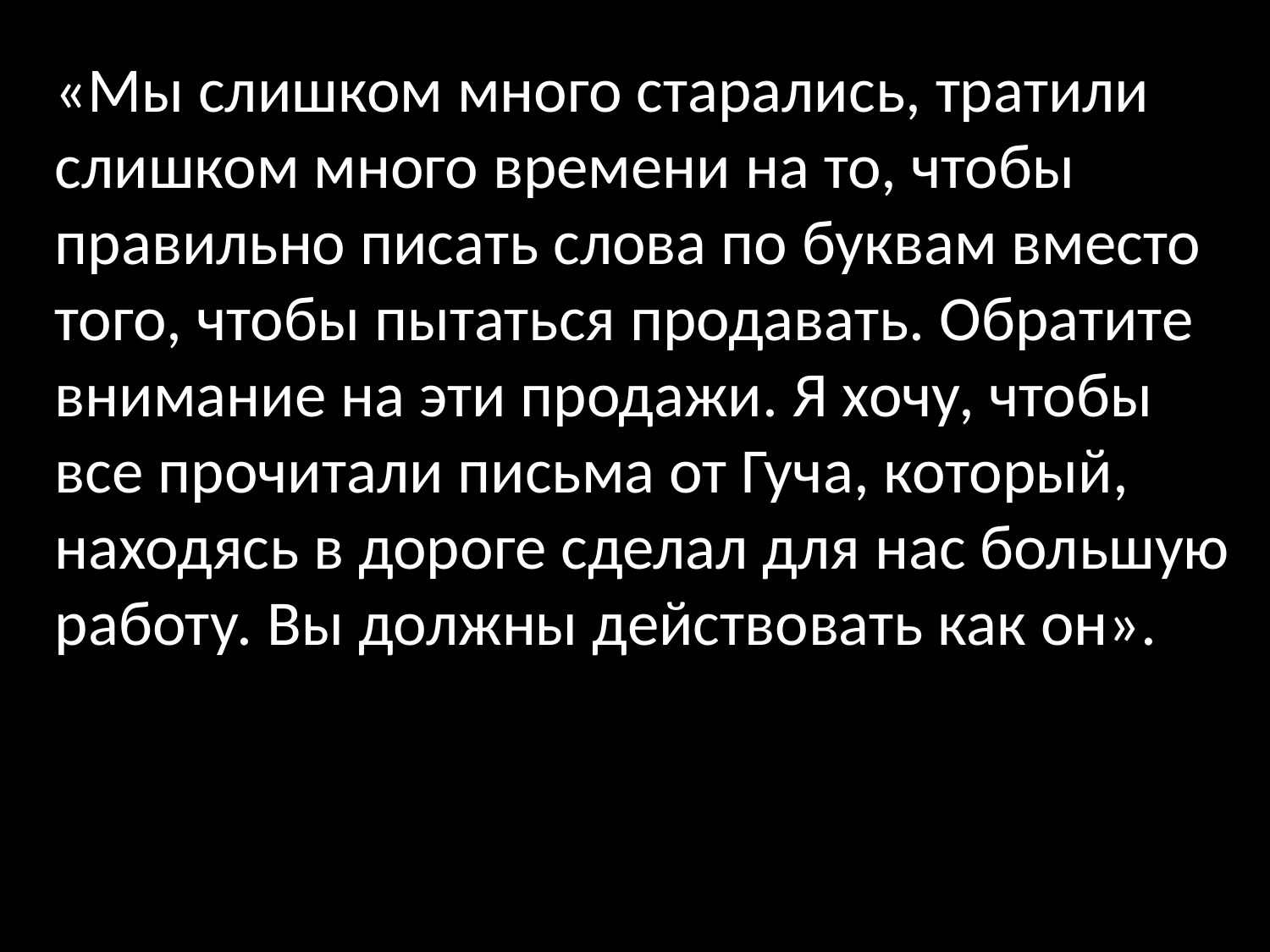

«Мы слишком много старались, тратили слишком много времени на то, чтобы правильно писать слова по буквам вместо того, чтобы пытаться продавать. Обратите внимание на эти продажи. Я хочу, чтобы все прочитали письма от Гуча, который, находясь в дороге сделал для нас большую работу. Вы должны действовать как он».